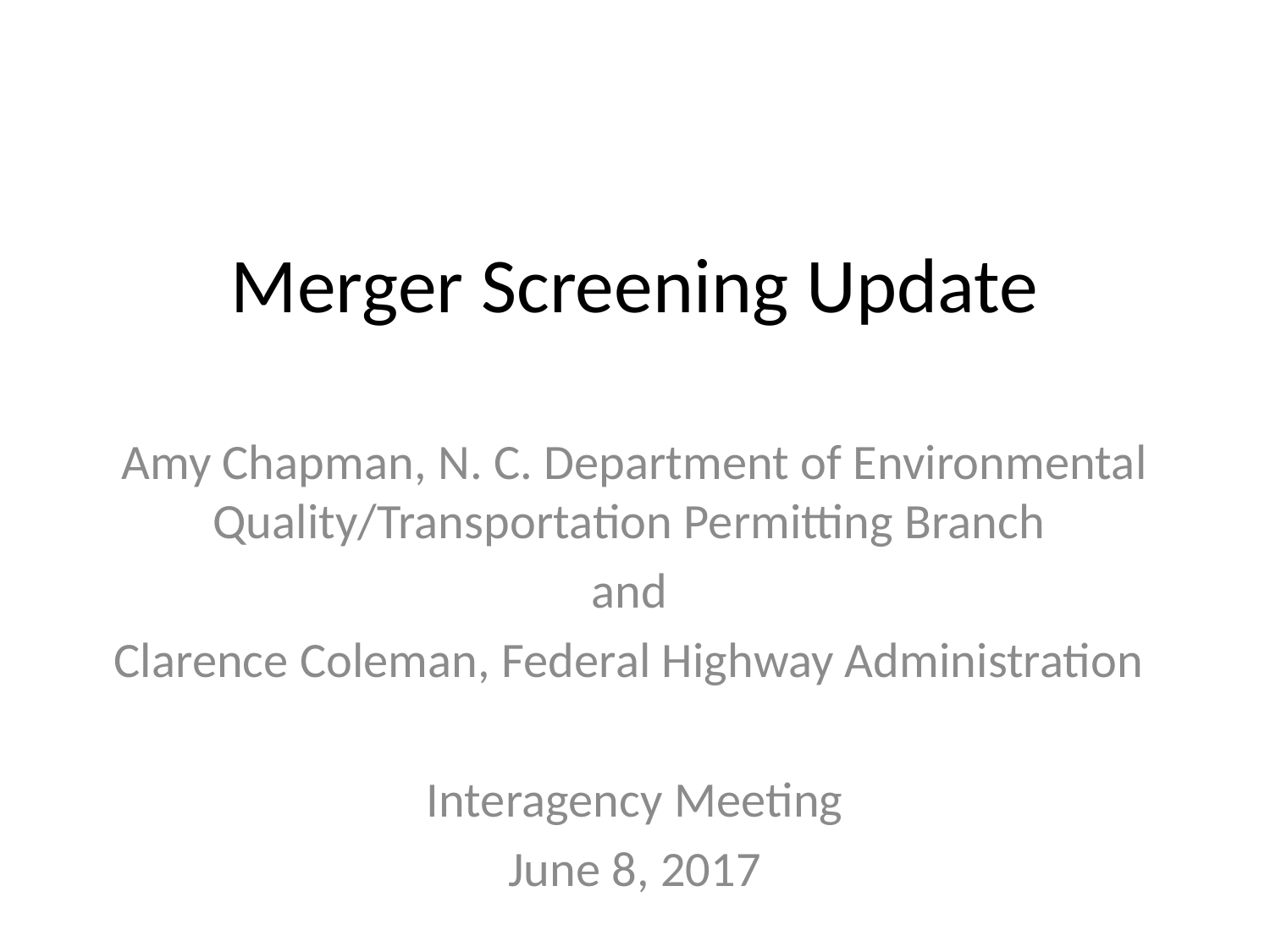

# Merger Screening Update
Amy Chapman, N. C. Department of Environmental Quality/Transportation Permitting Branch
and
Clarence Coleman, Federal Highway Administration

Interagency Meeting
June 8, 2017